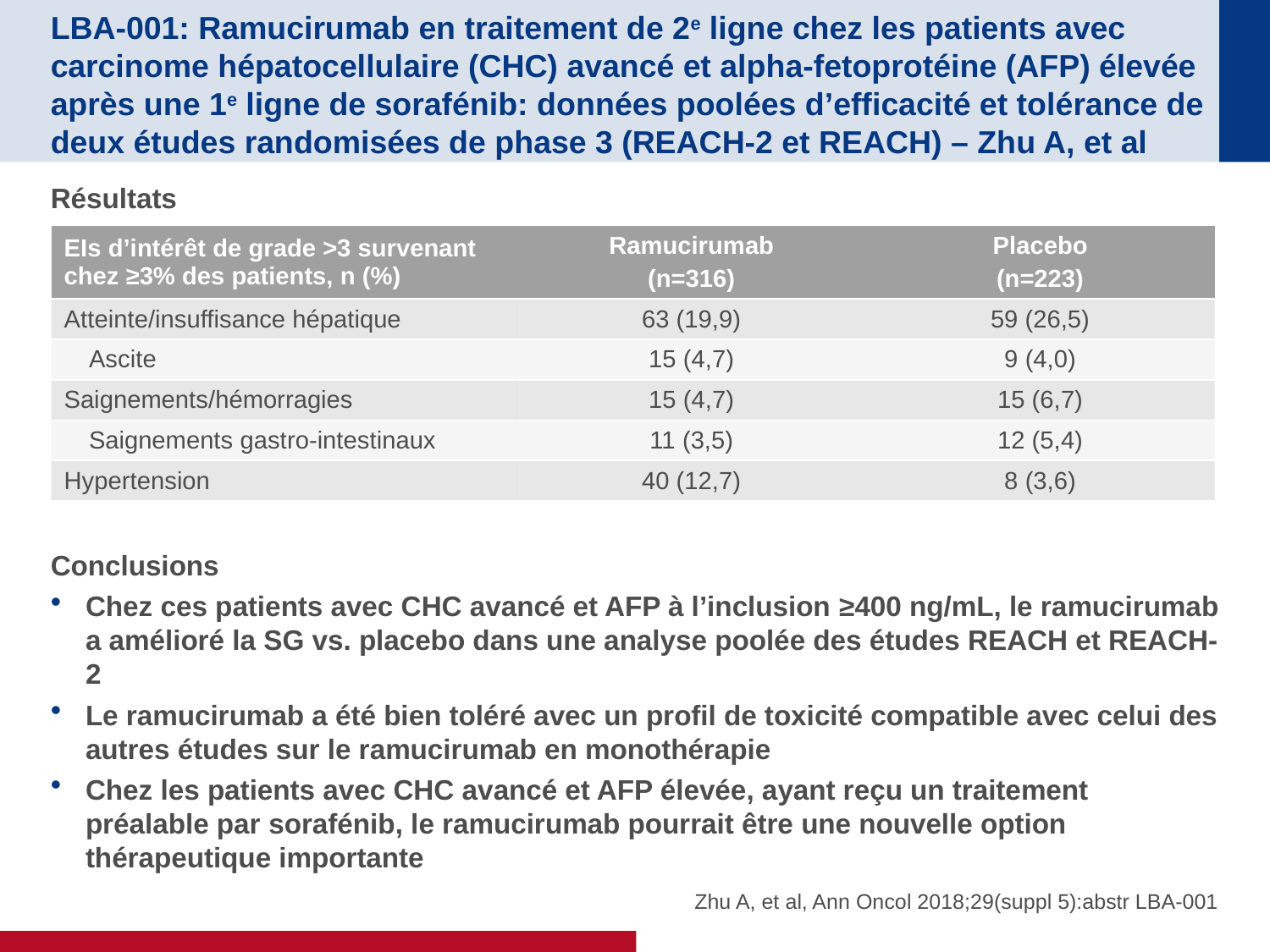

# LBA-001: Ramucirumab en traitement de 2e ligne chez les patients avec carcinome hépatocellulaire (CHC) avancé et alpha-fetoprotéine (AFP) élevée après une 1e ligne de sorafénib: données poolées d’efficacité et tolérance de deux études randomisées de phase 3 (REACH-2 et REACH) – Zhu A, et al
Résultats

Conclusions
Chez ces patients avec CHC avancé et AFP à l’inclusion ≥400 ng/mL, le ramucirumab a amélioré la SG vs. placebo dans une analyse poolée des études REACH et REACH-2
Le ramucirumab a été bien toléré avec un profil de toxicité compatible avec celui des autres études sur le ramucirumab en monothérapie
Chez les patients avec CHC avancé et AFP élevée, ayant reçu un traitement préalable par sorafénib, le ramucirumab pourrait être une nouvelle option thérapeutique importante
| EIs d’intérêt de grade >3 survenant chez ≥3% des patients, n (%) | Ramucirumab (n=316) | Placebo (n=223) |
| --- | --- | --- |
| Atteinte/insuffisance hépatique | 63 (19,9) | 59 (26,5) |
| Ascite | 15 (4,7) | 9 (4,0) |
| Saignements/hémorragies | 15 (4,7) | 15 (6,7) |
| Saignements gastro-intestinaux | 11 (3,5) | 12 (5,4) |
| Hypertension | 40 (12,7) | 8 (3,6) |
Zhu A, et al, Ann Oncol 2018;29(suppl 5):abstr LBA-001